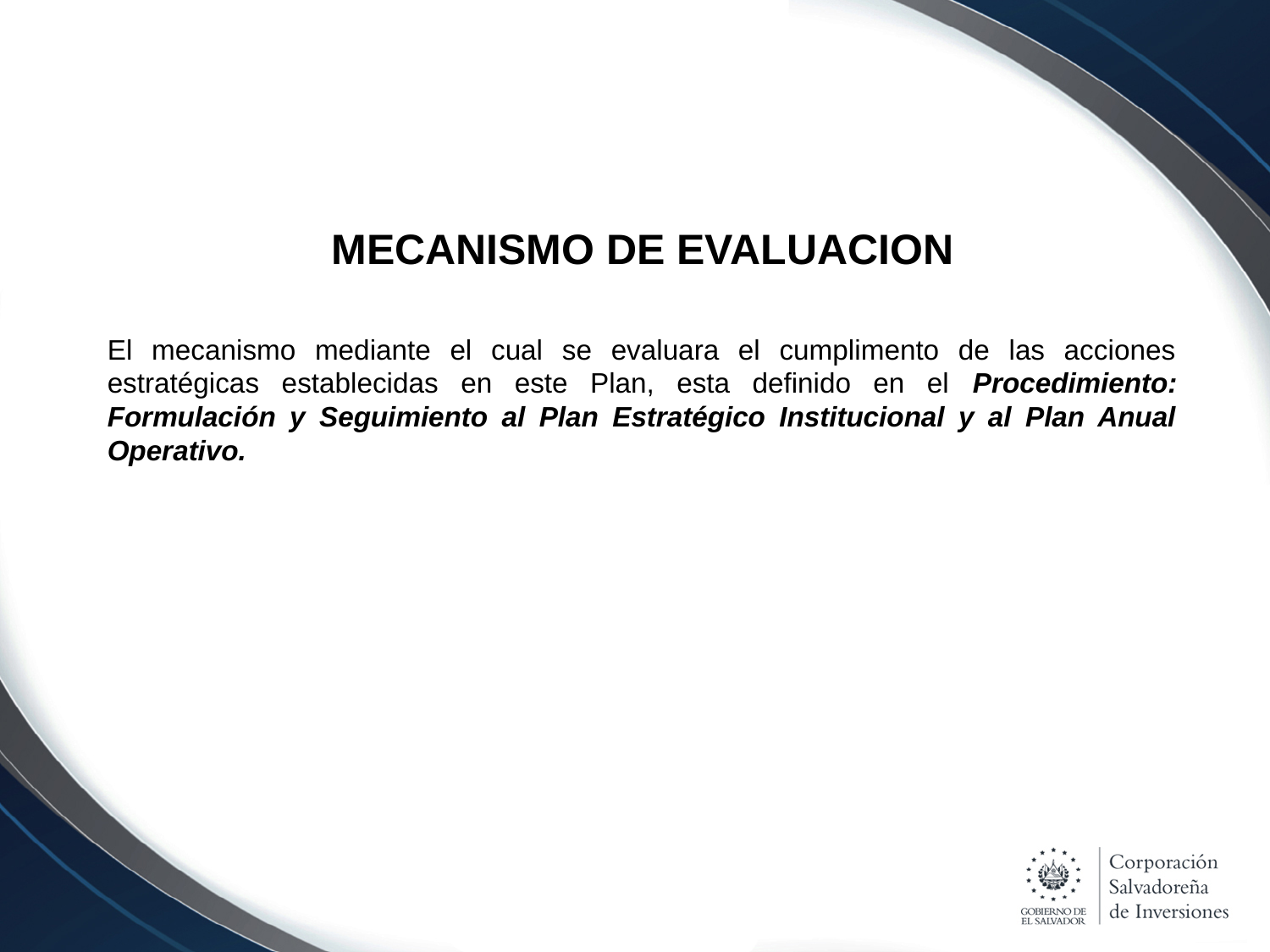

MECANISMO DE EVALUACION
El mecanismo mediante el cual se evaluara el cumplimento de las acciones estratégicas establecidas en este Plan, esta definido en el Procedimiento: Formulación y Seguimiento al Plan Estratégico Institucional y al Plan Anual Operativo.